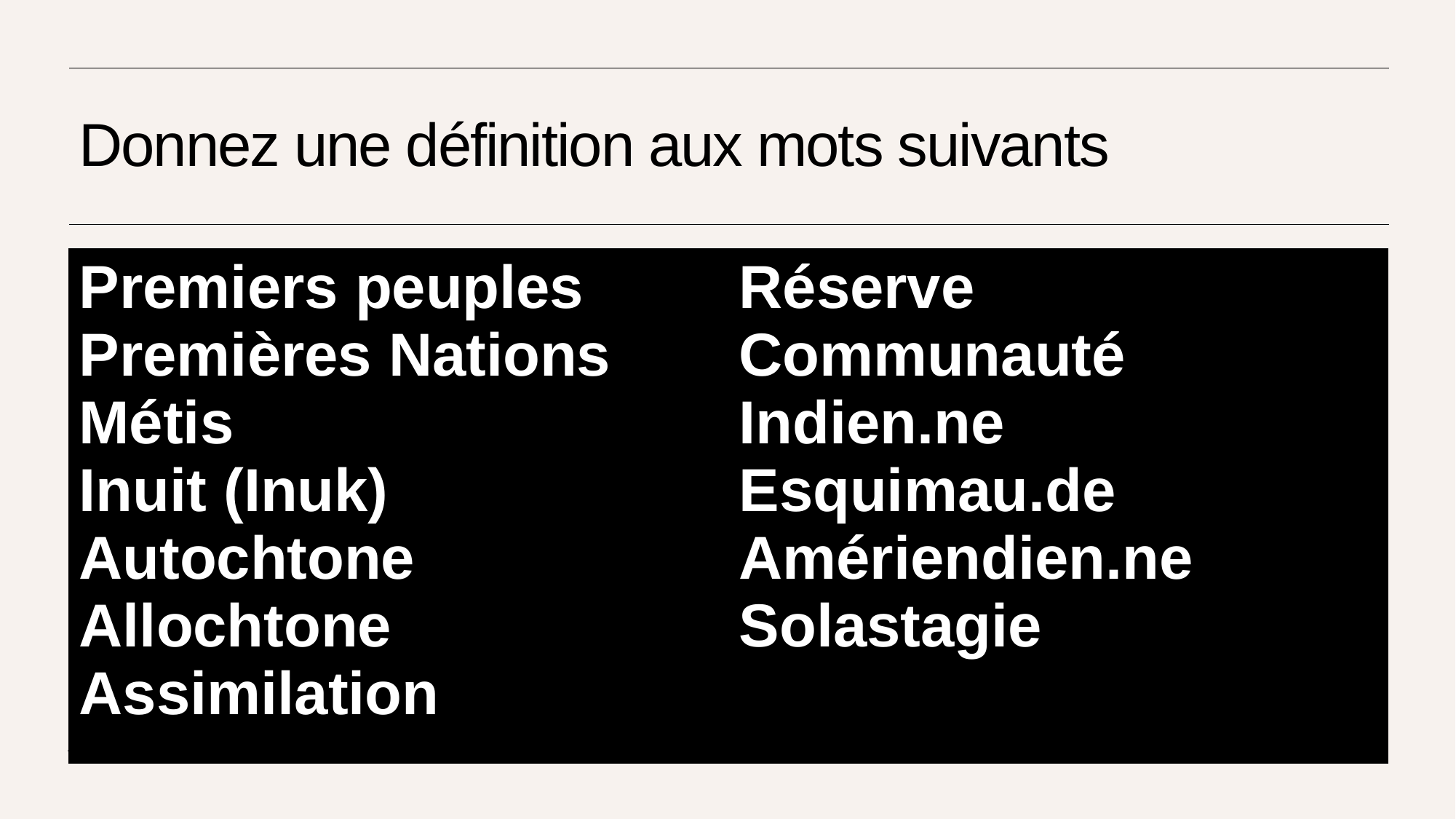

# Donnez une définition aux mots suivants
| Premiers peuples Premières Nations Métis Inuit (Inuk) Autochtone Allochtone Assimilation | Réserve Communauté Indien.ne Esquimau.de Amériendien.ne Solastagie |
| --- | --- |